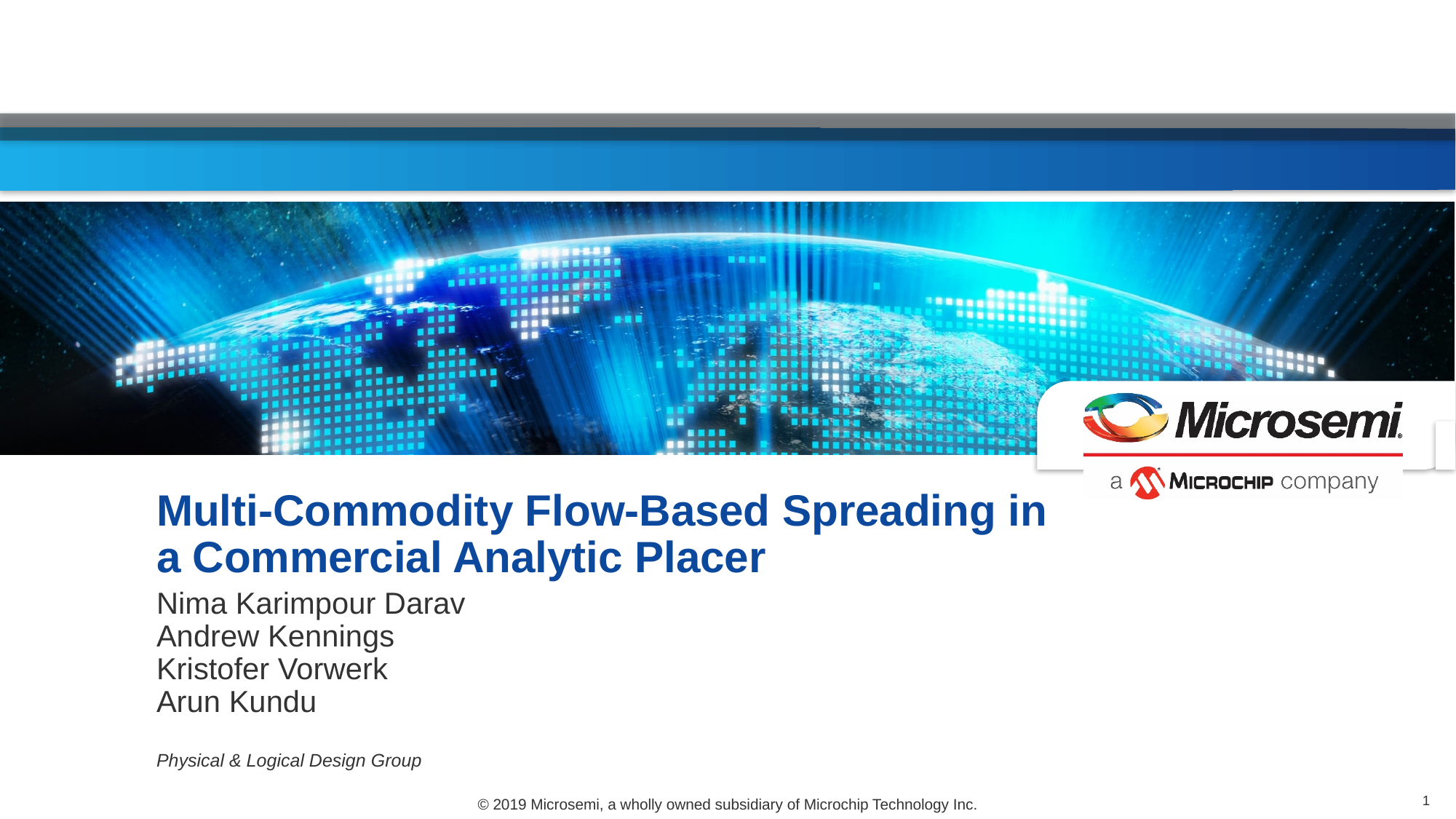

# Multi-Commodity Flow-Based Spreading in a Commercial Analytic Placer
Nima Karimpour Darav
Andrew Kennings
Kristofer Vorwerk
Arun Kundu

Physical & Logical Design Group